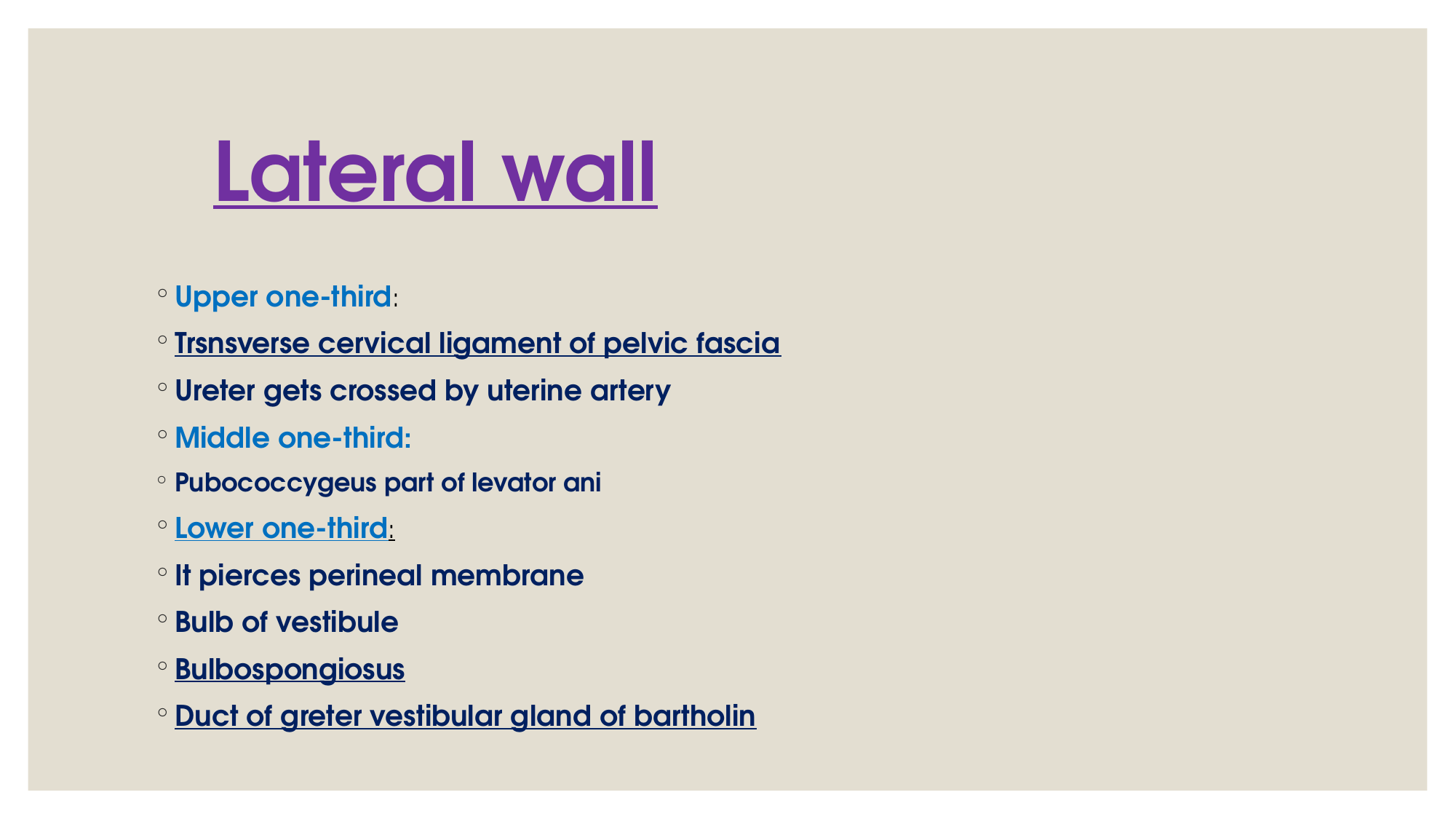

# Lateral wall
Upper one-third:
Trsnsverse cervical ligament of pelvic fascia
Ureter gets crossed by uterine artery
Middle one-third:
Pubococcygeus part of levator ani
Lower one-third:
It pierces perineal membrane
Bulb of vestibule
Bulbospongiosus
Duct of greter vestibular gland of bartholin